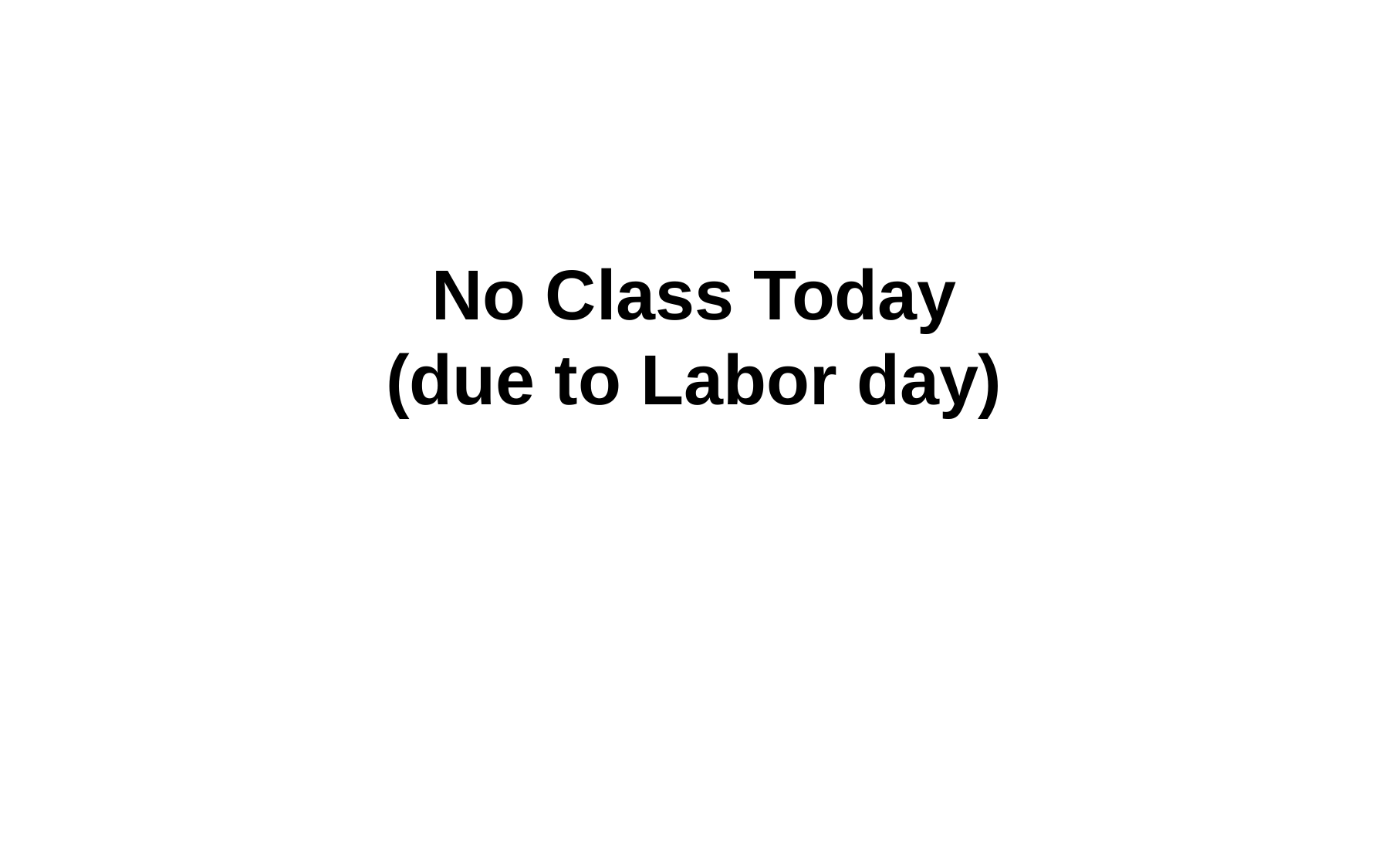

No Class Today
(due to Labor day)